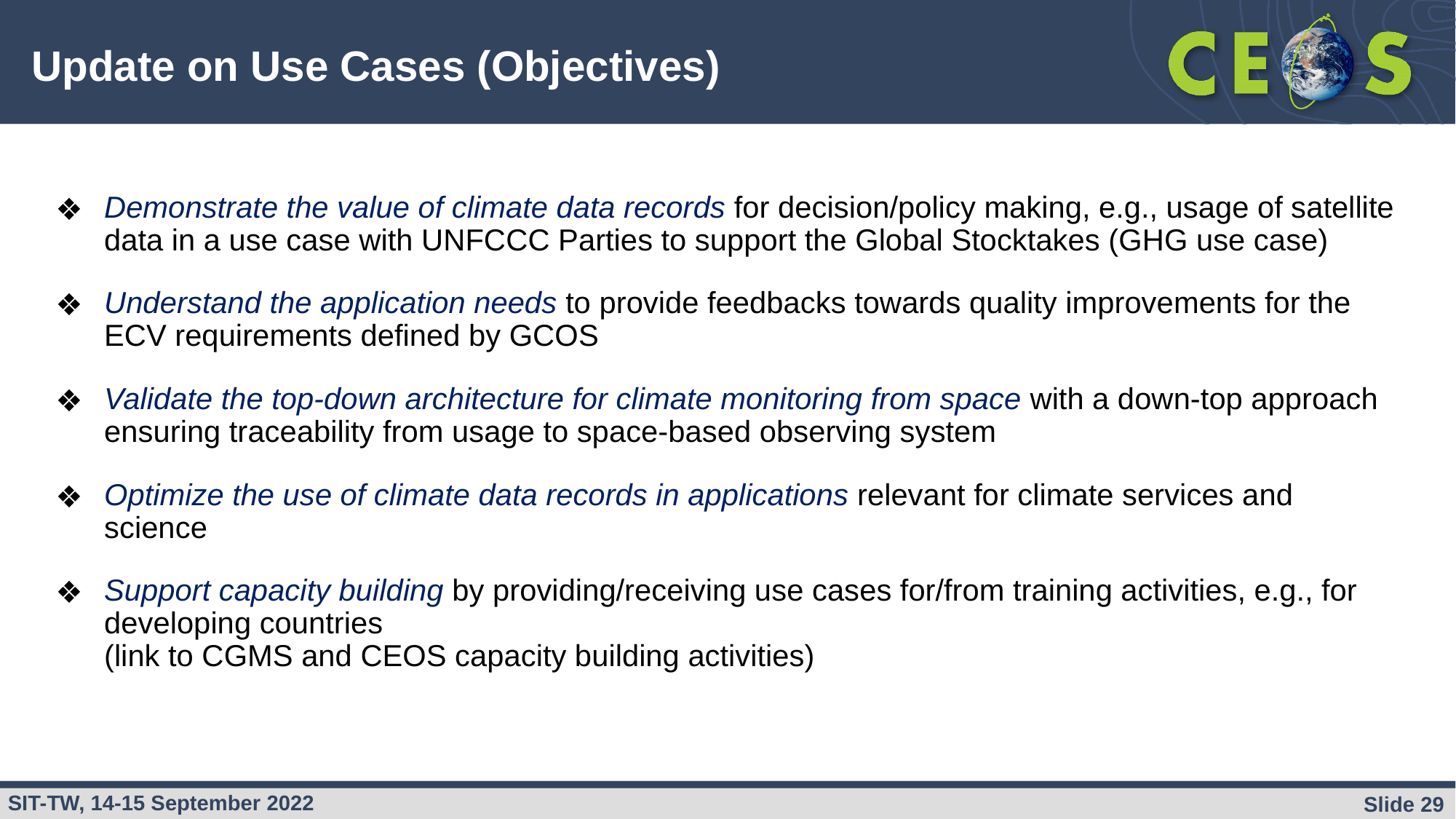

# Update on Use Cases (Objectives)
Demonstrate the value of climate data records for decision/policy making, e.g., usage of satellite data in a use case with UNFCCC Parties to support the Global Stocktakes (GHG use case)
Understand the application needs to provide feedbacks towards quality improvements for the ECV requirements defined by GCOS
Validate the top-down architecture for climate monitoring from space with a down-top approach ensuring traceability from usage to space-based observing system
Optimize the use of climate data records in applications relevant for climate services and science
Support capacity building by providing/receiving use cases for/from training activities, e.g., for developing countries
(link to CGMS and CEOS capacity building activities)